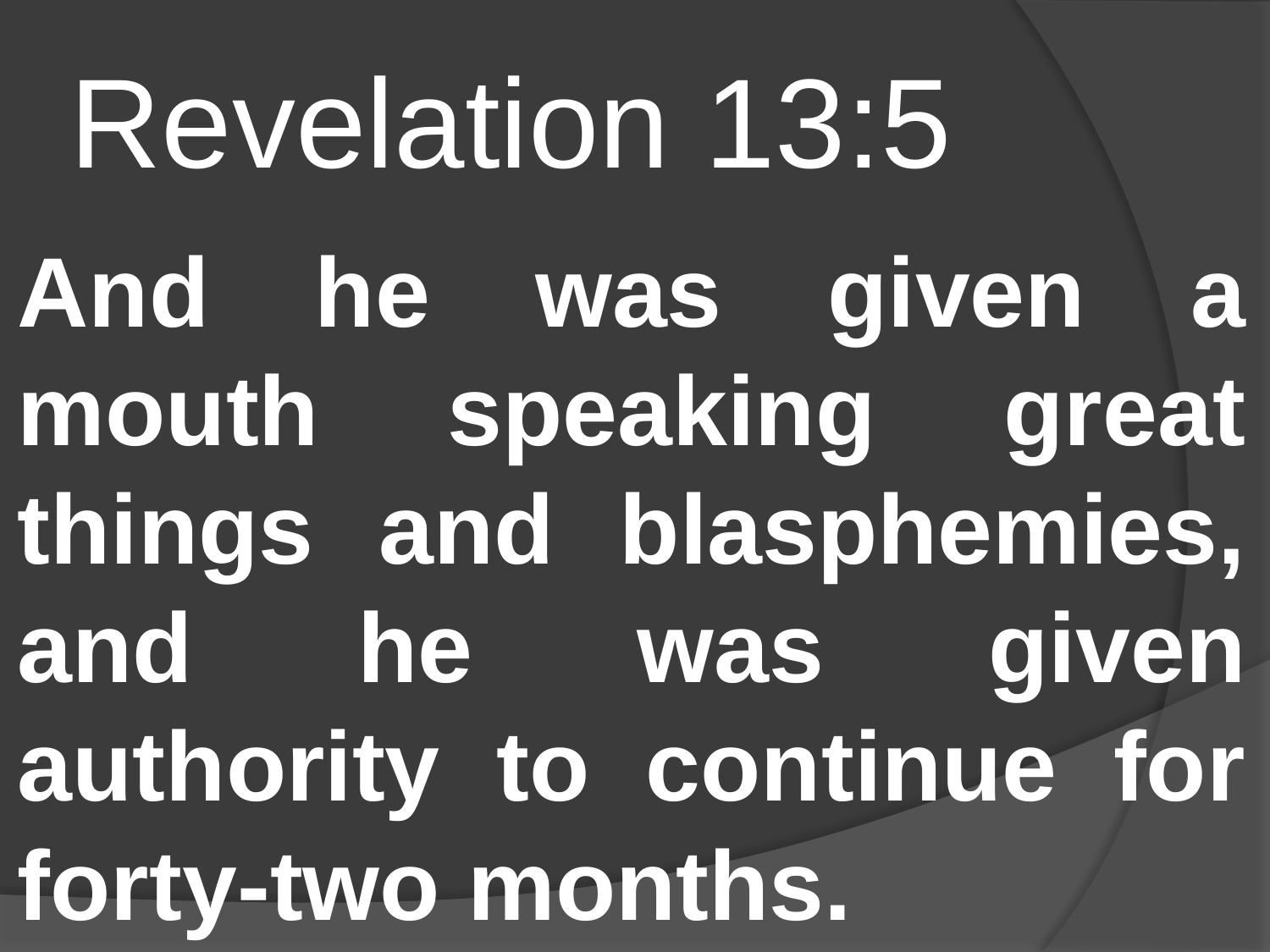

# Revelation 13:5
And he was given a mouth speaking great things and blasphemies, and he was given authority to continue for forty-two months.